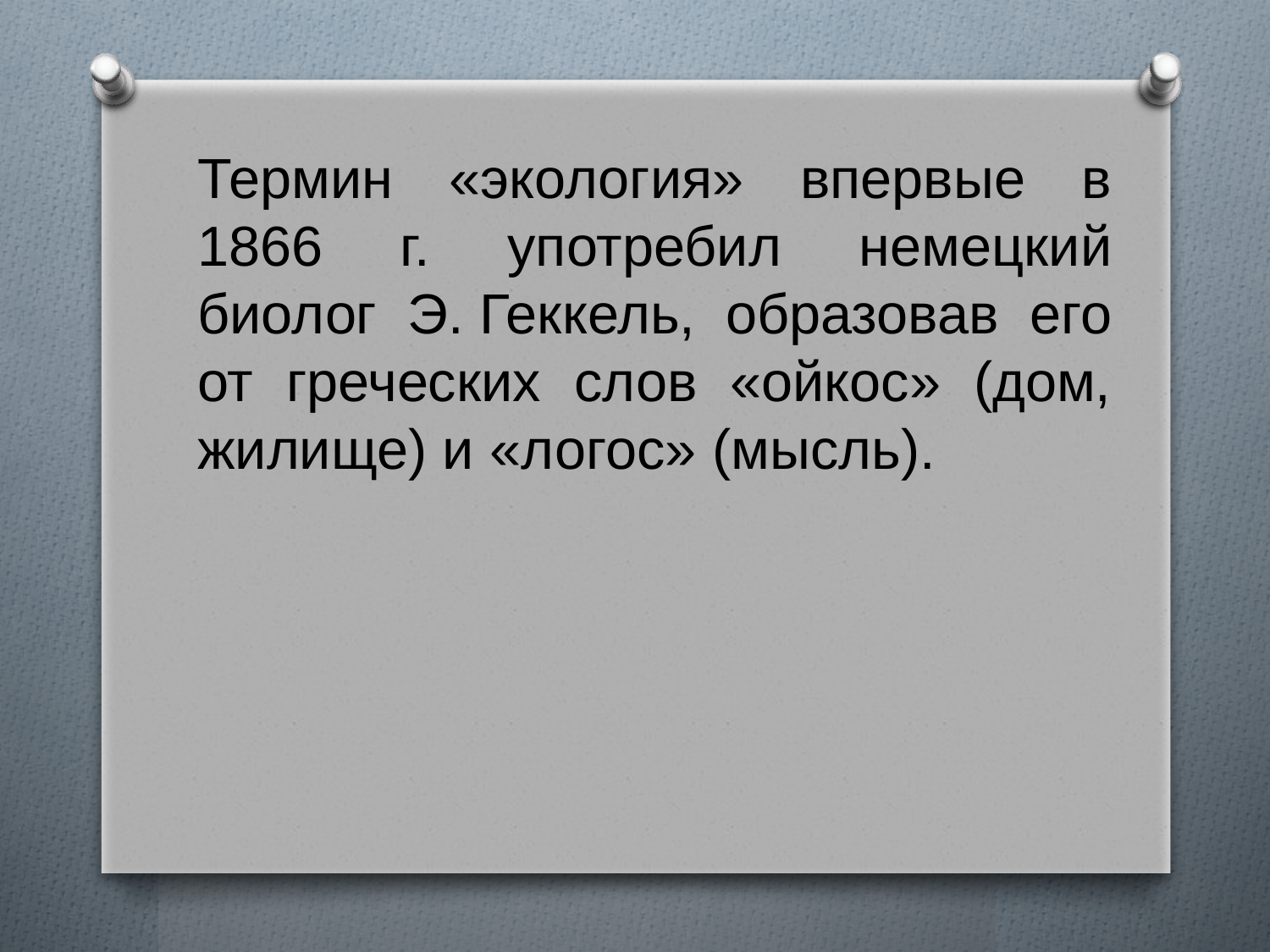

Термин «экология» впервые в 1866 г. употребил немецкий биолог Э. Геккель, образовав его от греческих слов «ойкос» (дом, жилище) и «логос» (мысль).